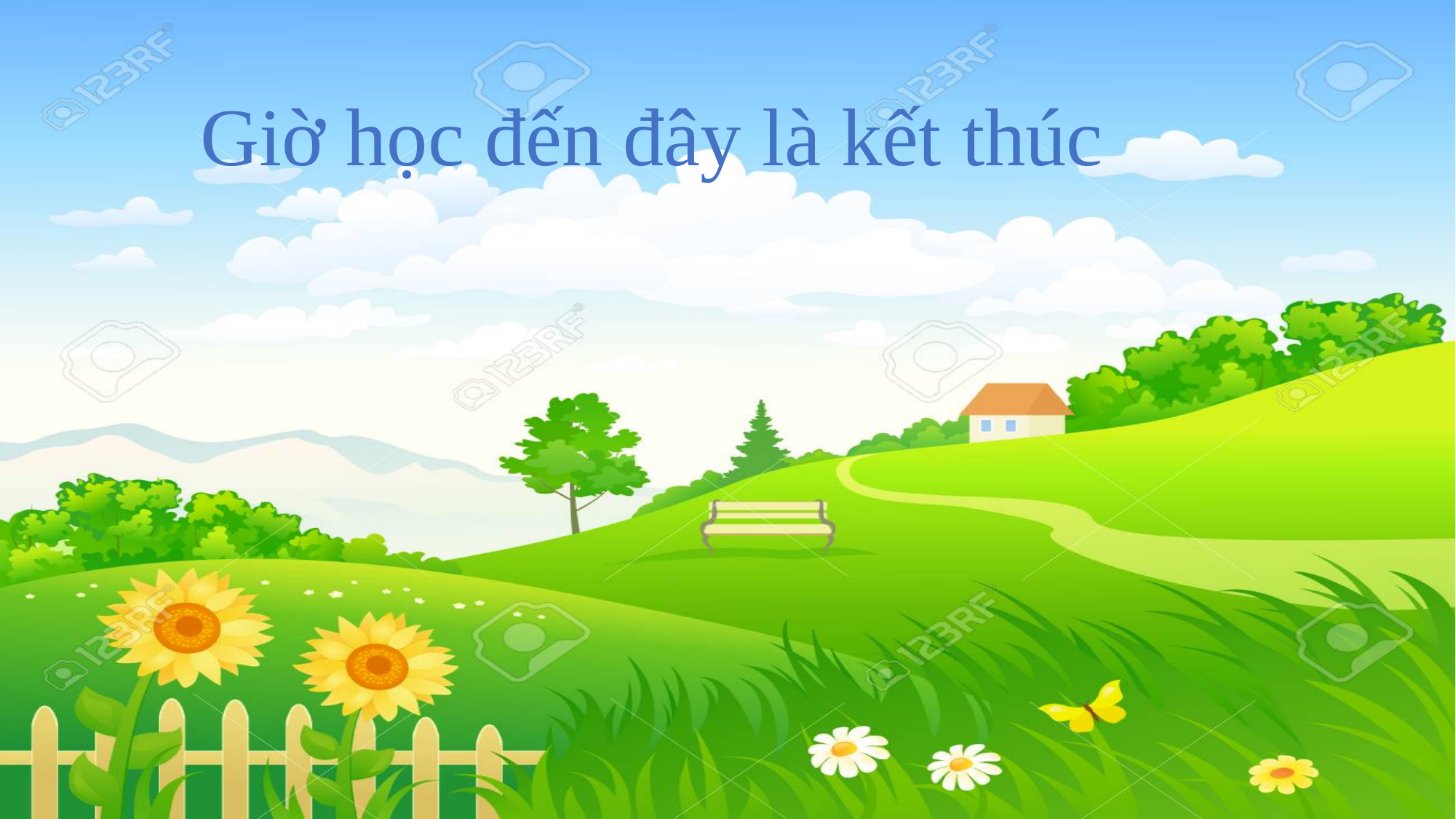

Giờ học đến đây là kết thúc